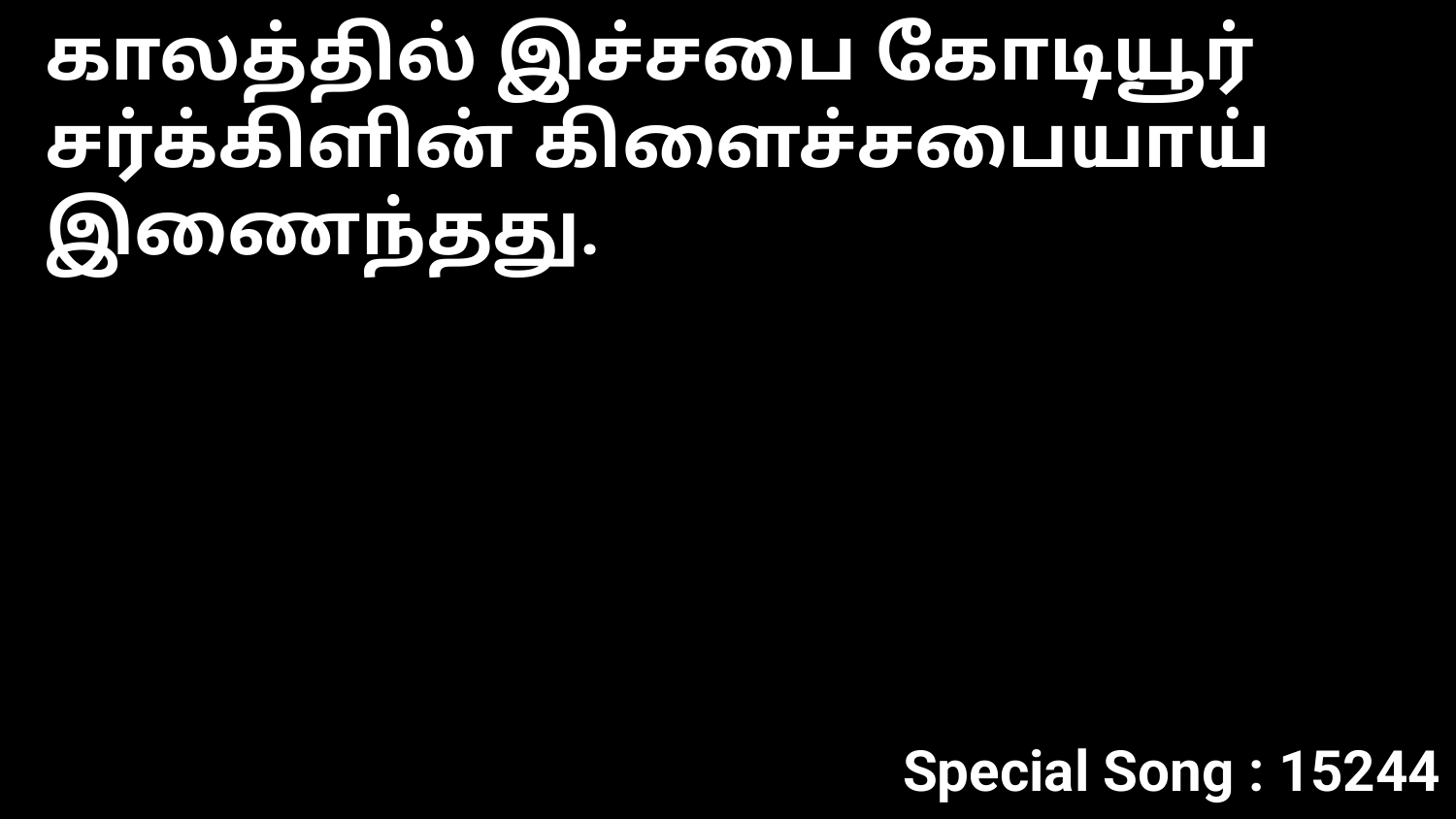

காலத்தில் இச்சபை கோடியூர் சர்க்கிளின் கிளைச்சபையாய் இணைந்தது.

Special Song : 15244